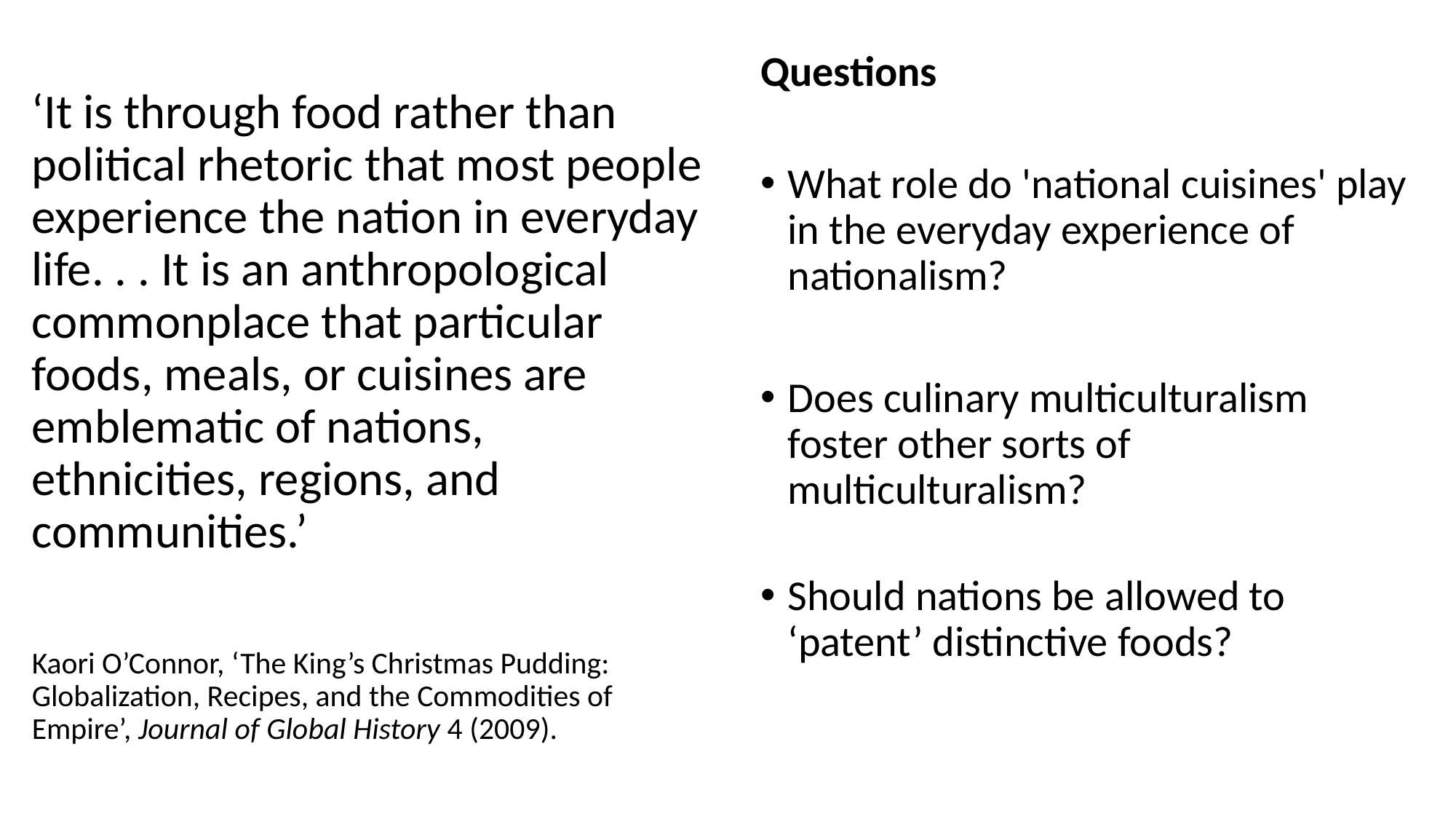

Questions
What role do 'national cuisines' play in the everyday experience of nationalism?

Does culinary multiculturalism foster other sorts of multiculturalism?
Should nations be allowed to ‘patent’ distinctive foods?

‘It is through food rather than political rhetoric that most people experience the nation in everyday life. . . It is an anthropological commonplace that particular foods, meals, or cuisines are emblematic of nations, ethnicities, regions, and communities.’

Kaori O’Connor, ‘The King’s Christmas Pudding: Globalization, Recipes, and the Commodities of Empire’, Journal of Global History 4 (2009).